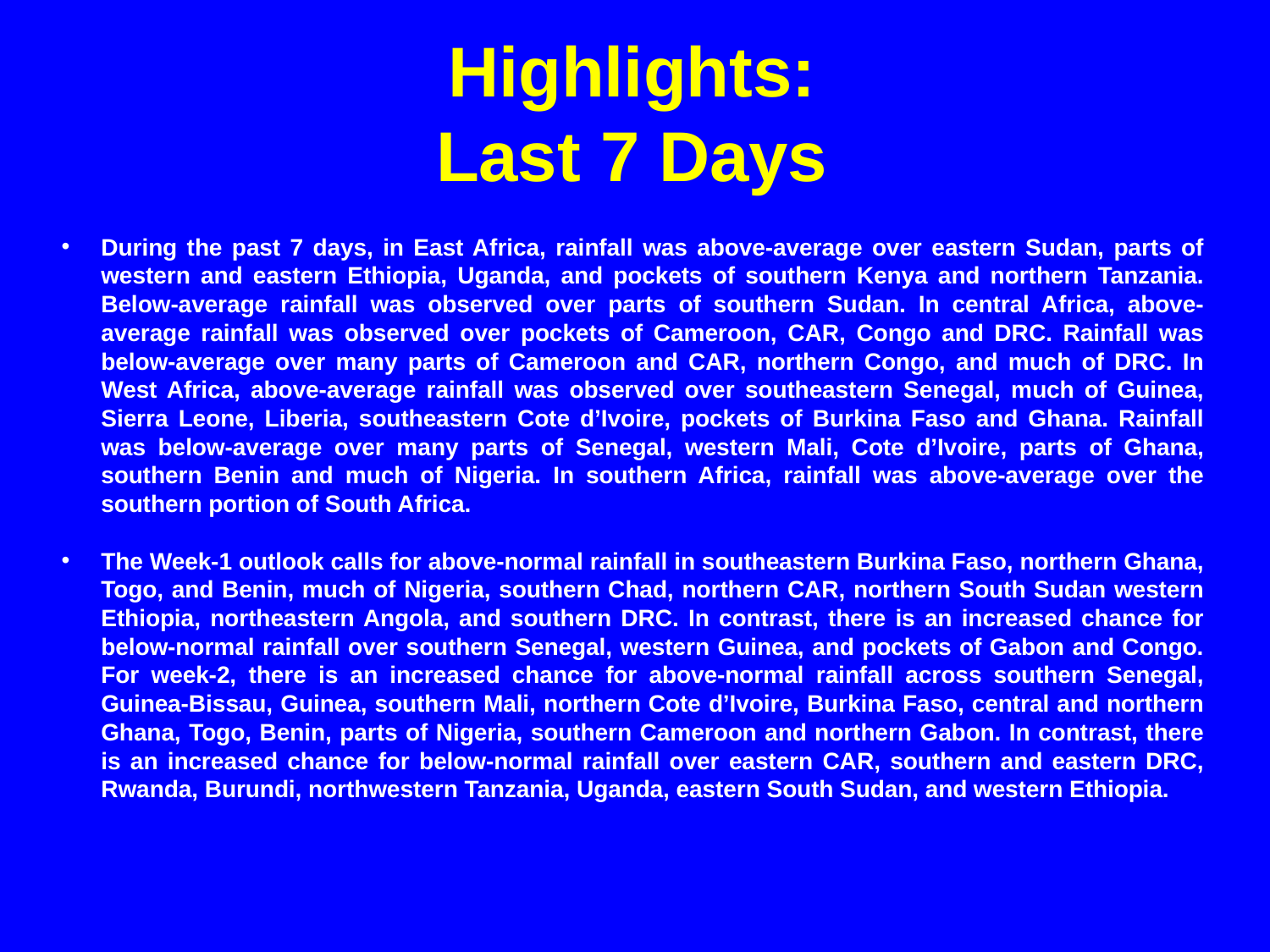

# Highlights: Last 7 Days
During the past 7 days, in East Africa, rainfall was above-average over eastern Sudan, parts of western and eastern Ethiopia, Uganda, and pockets of southern Kenya and northern Tanzania. Below-average rainfall was observed over parts of southern Sudan. In central Africa, above-average rainfall was observed over pockets of Cameroon, CAR, Congo and DRC. Rainfall was below-average over many parts of Cameroon and CAR, northern Congo, and much of DRC. In West Africa, above-average rainfall was observed over southeastern Senegal, much of Guinea, Sierra Leone, Liberia, southeastern Cote d’Ivoire, pockets of Burkina Faso and Ghana. Rainfall was below-average over many parts of Senegal, western Mali, Cote d’Ivoire, parts of Ghana, southern Benin and much of Nigeria. In southern Africa, rainfall was above-average over the southern portion of South Africa.

The Week-1 outlook calls for above-normal rainfall in southeastern Burkina Faso, northern Ghana, Togo, and Benin, much of Nigeria, southern Chad, northern CAR, northern South Sudan western Ethiopia, northeastern Angola, and southern DRC. In contrast, there is an increased chance for below-normal rainfall over southern Senegal, western Guinea, and pockets of Gabon and Congo. For week-2, there is an increased chance for above-normal rainfall across southern Senegal, Guinea-Bissau, Guinea, southern Mali, northern Cote d’Ivoire, Burkina Faso, central and northern Ghana, Togo, Benin, parts of Nigeria, southern Cameroon and northern Gabon. In contrast, there is an increased chance for below-normal rainfall over eastern CAR, southern and eastern DRC, Rwanda, Burundi, northwestern Tanzania, Uganda, eastern South Sudan, and western Ethiopia.